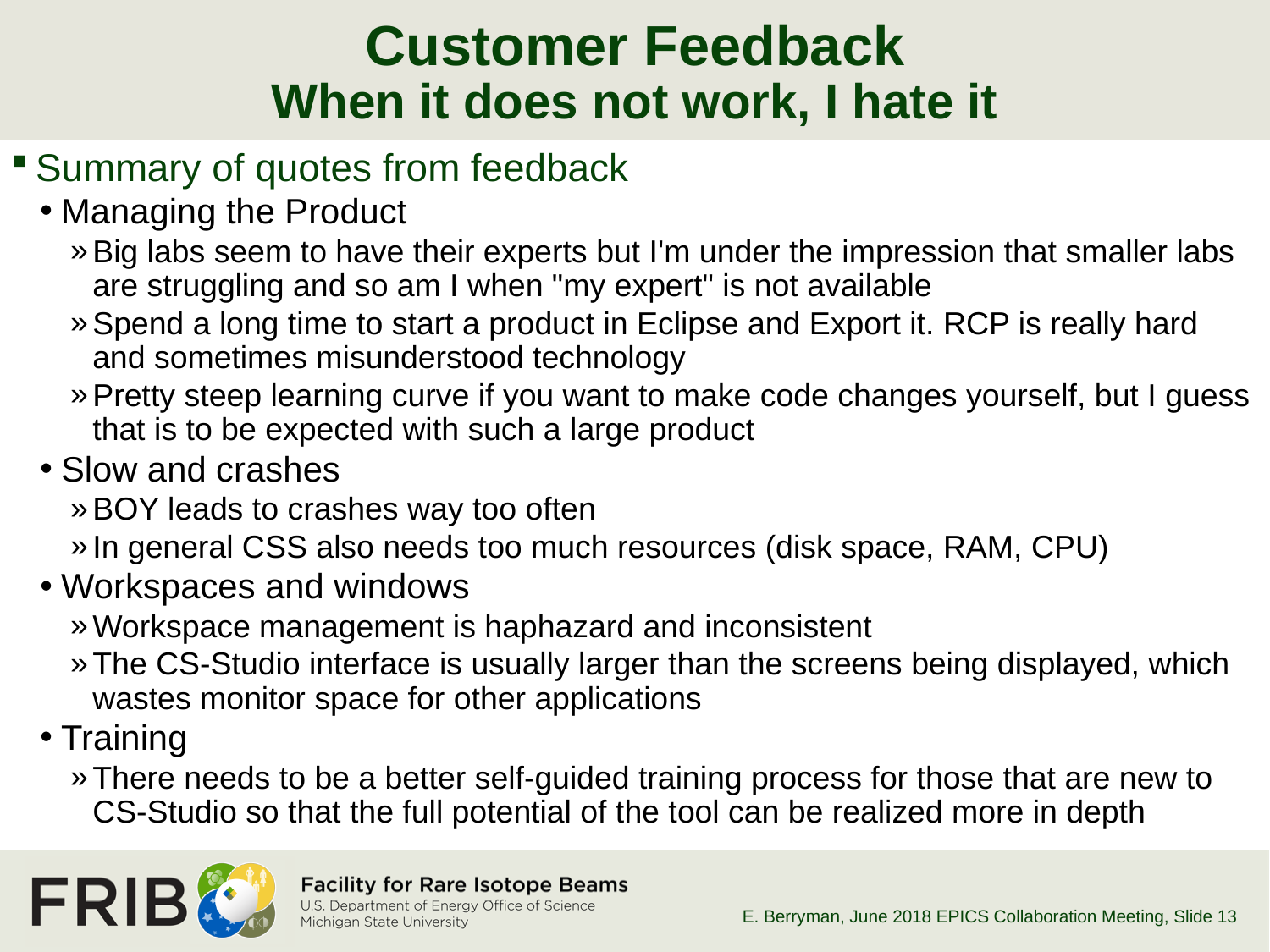

# Customer Feedback When it does not work, I hate it
Summary of quotes from feedback
Managing the Product
Big labs seem to have their experts but I'm under the impression that smaller labs are struggling and so am I when "my expert" is not available
Spend a long time to start a product in Eclipse and Export it. RCP is really hard and sometimes misunderstood technology
Pretty steep learning curve if you want to make code changes yourself, but I guess that is to be expected with such a large product
Slow and crashes
BOY leads to crashes way too often
In general CSS also needs too much resources (disk space, RAM, CPU)
Workspaces and windows
Workspace management is haphazard and inconsistent
The CS-Studio interface is usually larger than the screens being displayed, which wastes monitor space for other applications
Training
There needs to be a better self-guided training process for those that are new to CS-Studio so that the full potential of the tool can be realized more in depth

E. Berryman, June 2018 EPICS Collaboration Meeting
, Slide 13